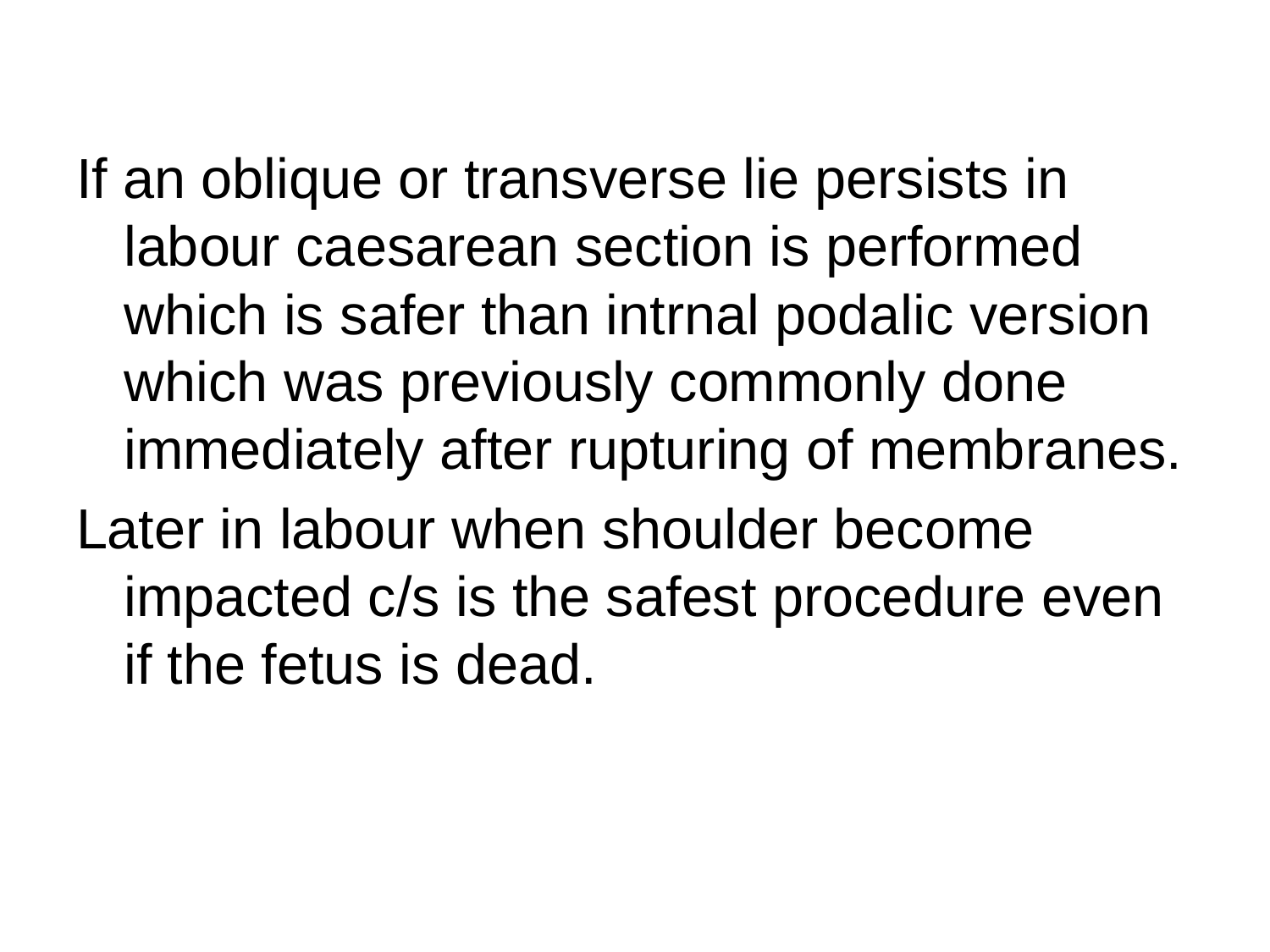

If an oblique or transverse lie persists in labour caesarean section is performed which is safer than intrnal podalic version which was previously commonly done immediately after rupturing of membranes.
Later in labour when shoulder become impacted c/s is the safest procedure even if the fetus is dead.